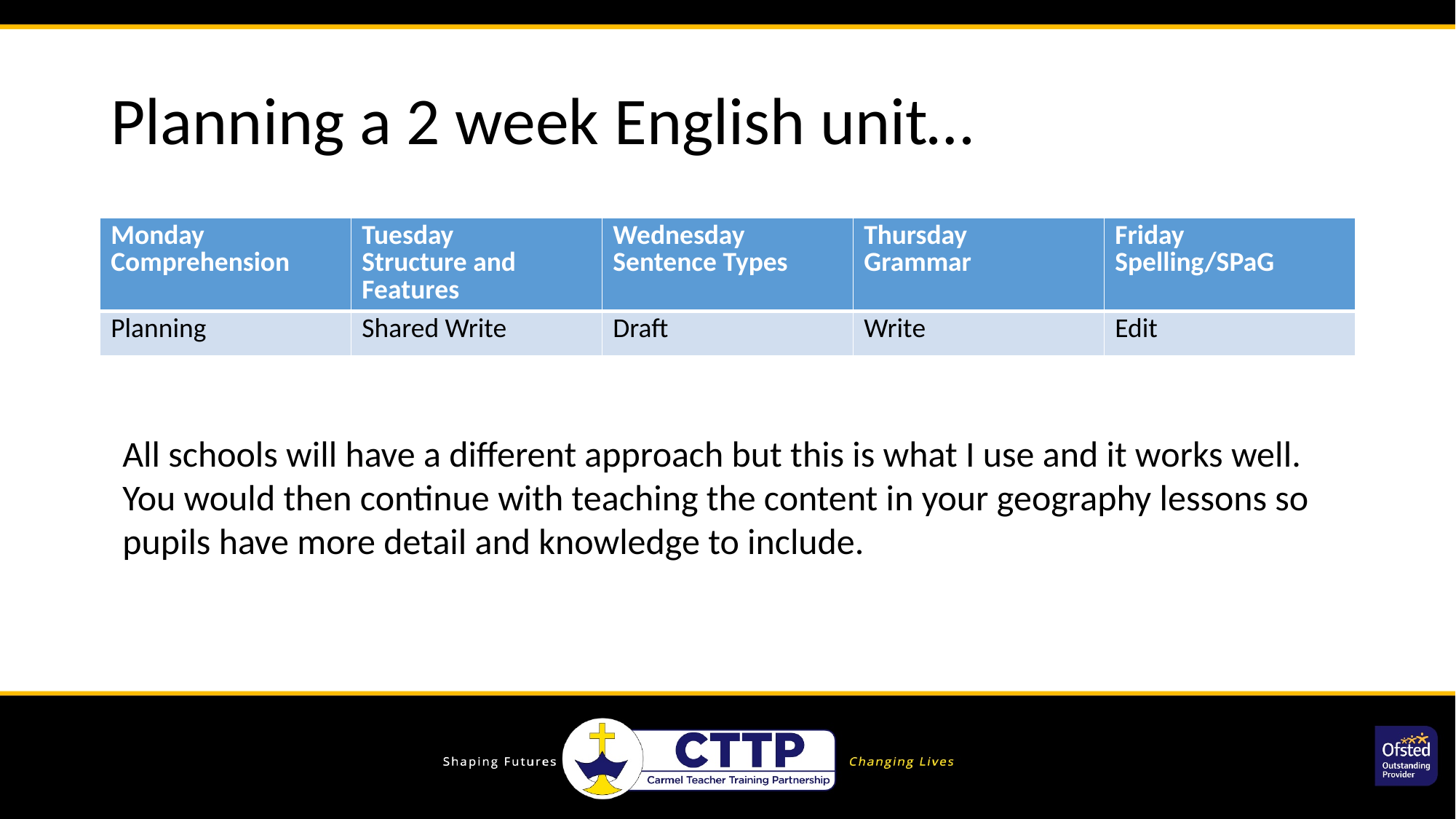

# Planning a 2 week English unit…
| Monday Comprehension | Tuesday Structure and Features | Wednesday Sentence Types | Thursday Grammar | Friday Spelling/SPaG |
| --- | --- | --- | --- | --- |
| Planning | Shared Write | Draft | Write | Edit |
All schools will have a different approach but this is what I use and it works well.
You would then continue with teaching the content in your geography lessons so pupils have more detail and knowledge to include.